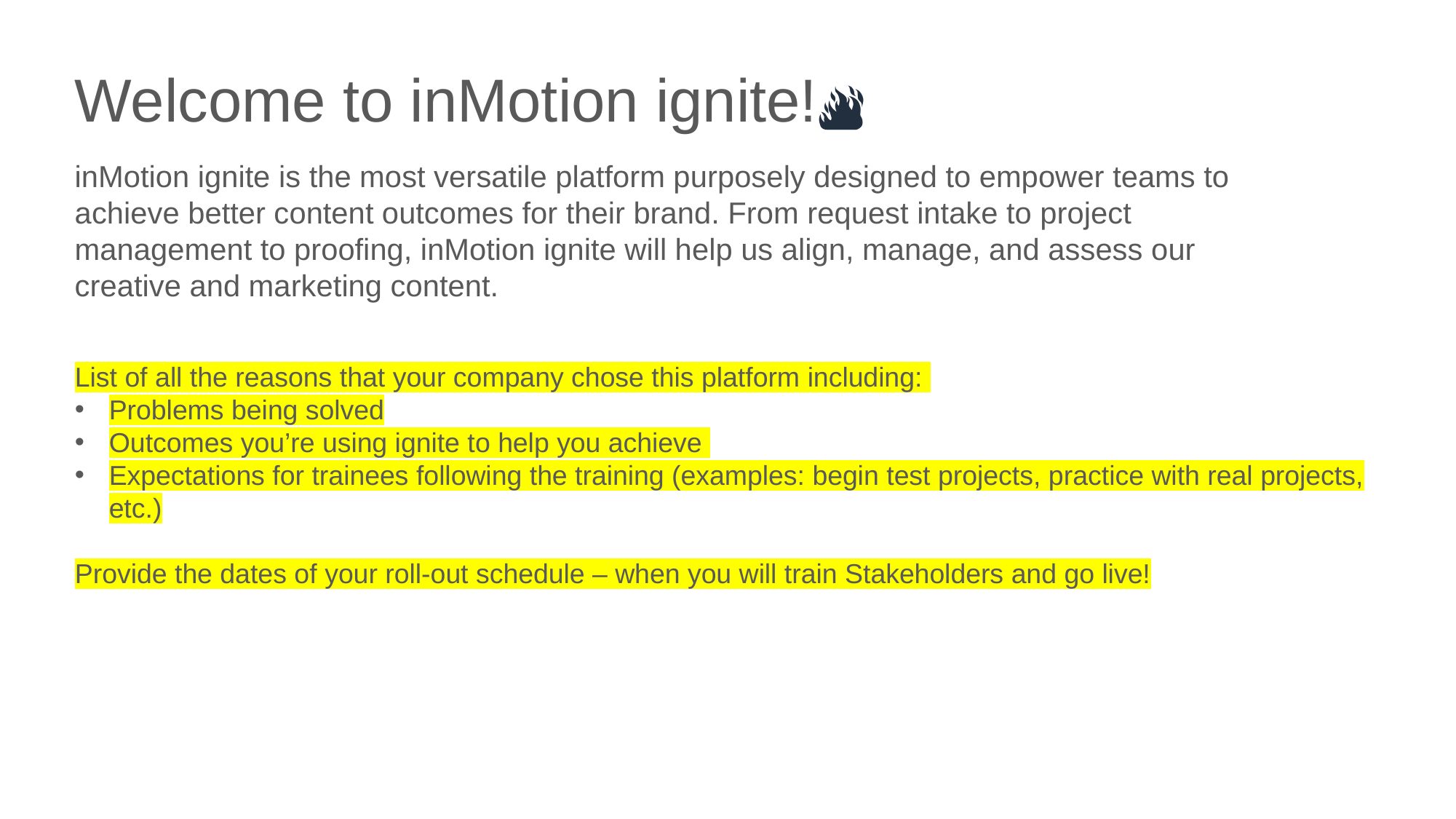

Welcome to inMotion ignite!🔥
inMotion ignite is the most versatile platform purposely designed to empower teams to achieve better content outcomes for their brand. From request intake to project management to proofing, inMotion ignite will help us align, manage, and assess our creative and marketing content.

List of all the reasons that your company chose this platform including:
Problems being solved
Outcomes you’re using ignite to help you achieve
Expectations for trainees following the training (examples: begin test projects, practice with real projects, etc.)

Provide the dates of your roll-out schedule – when you will train Stakeholders and go live!